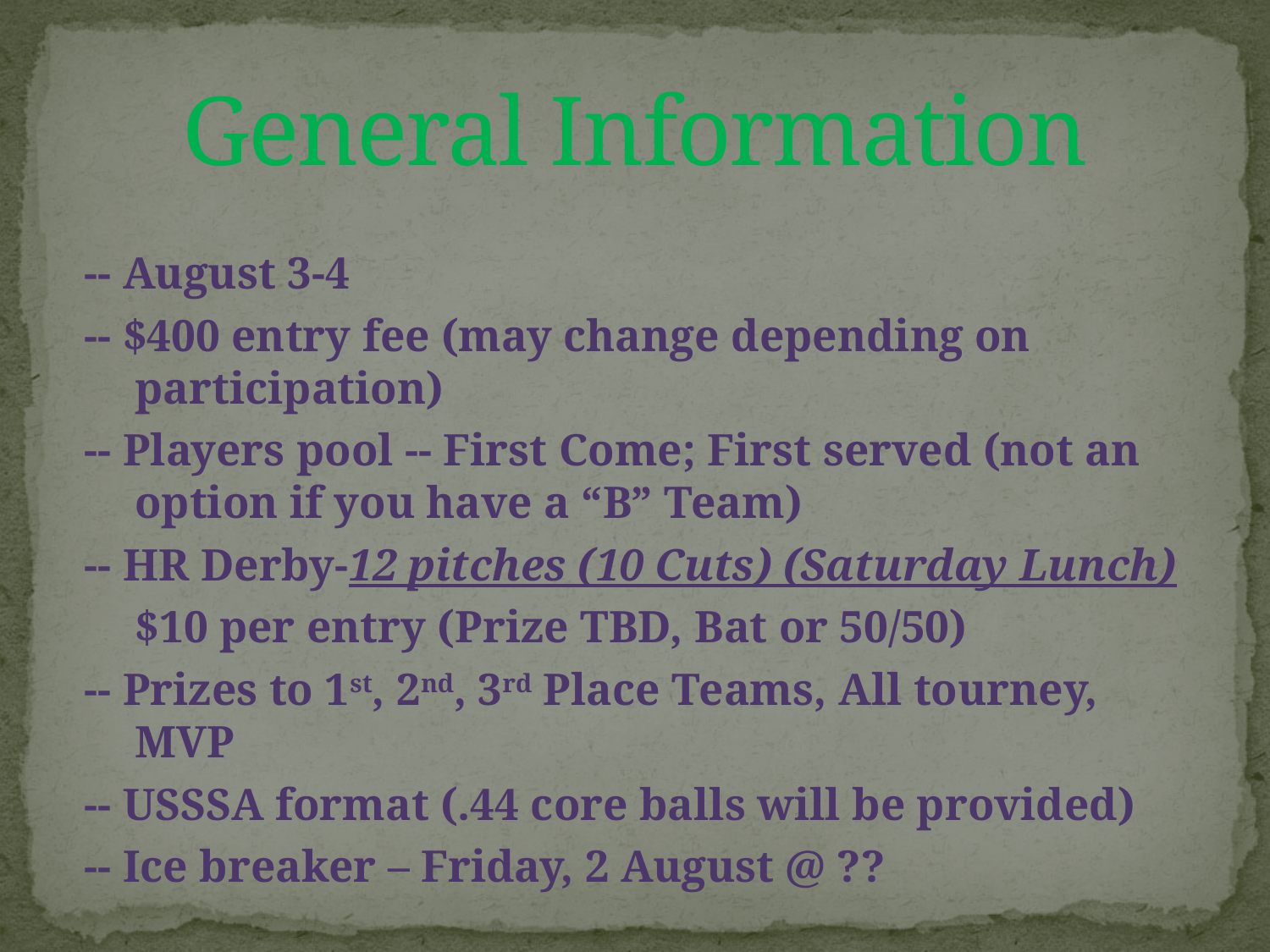

# General Information
-- August 3-4
-- $400 entry fee (may change depending on participation)
-- Players pool -- First Come; First served (not an option if you have a “B” Team)
-- HR Derby-12 pitches (10 Cuts) (Saturday Lunch)
	$10 per entry (Prize TBD, Bat or 50/50)
-- Prizes to 1st, 2nd, 3rd Place Teams, All tourney, MVP
-- USSSA format (.44 core balls will be provided)
-- Ice breaker – Friday, 2 August @ ??